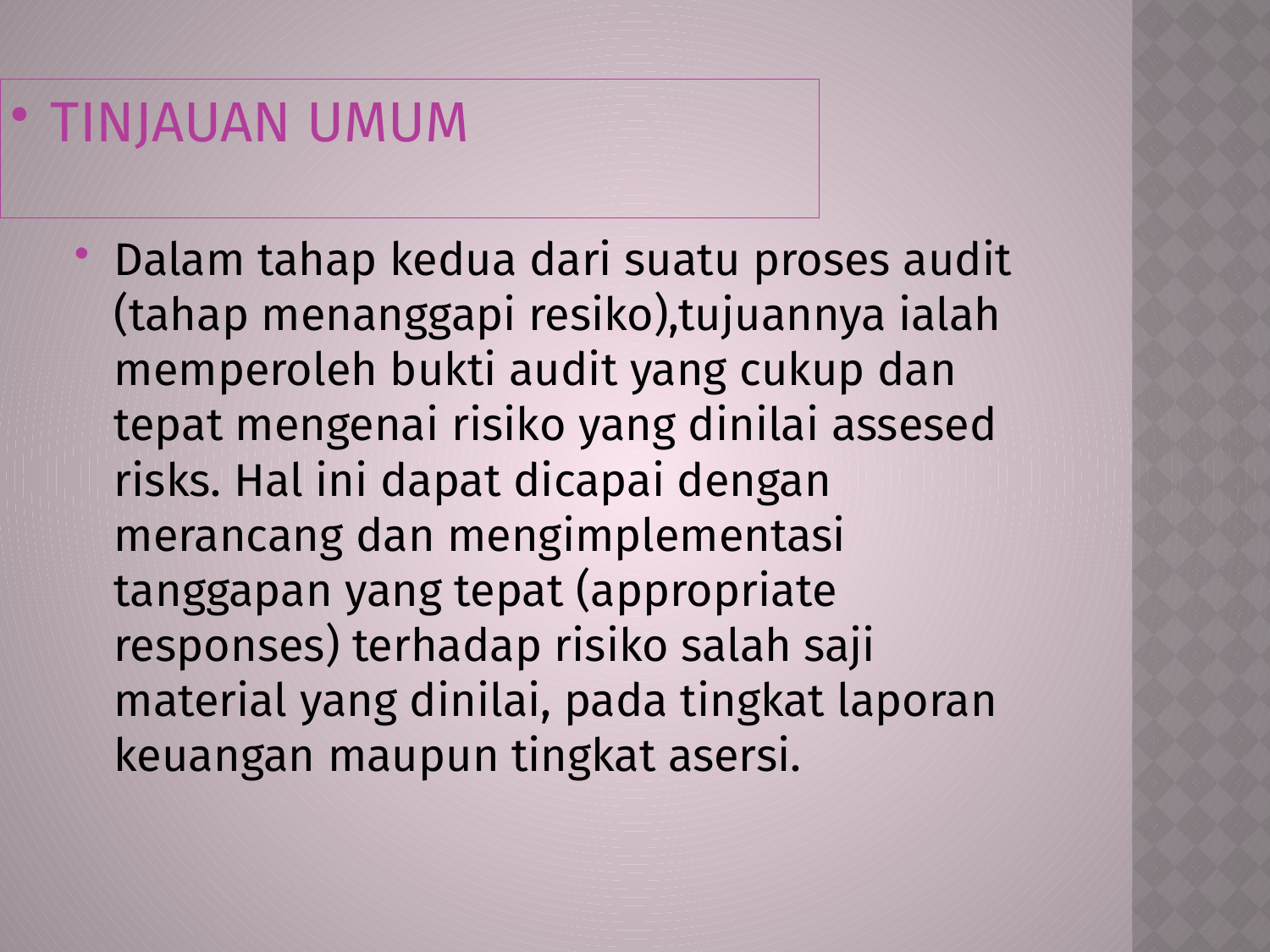

#
TINJAUAN UMUM
Dalam tahap kedua dari suatu proses audit (tahap menanggapi resiko),tujuannya ialah memperoleh bukti audit yang cukup dan tepat mengenai risiko yang dinilai assesed risks. Hal ini dapat dicapai dengan merancang dan mengimplementasi tanggapan yang tepat (appropriate responses) terhadap risiko salah saji material yang dinilai, pada tingkat laporan keuangan maupun tingkat asersi.